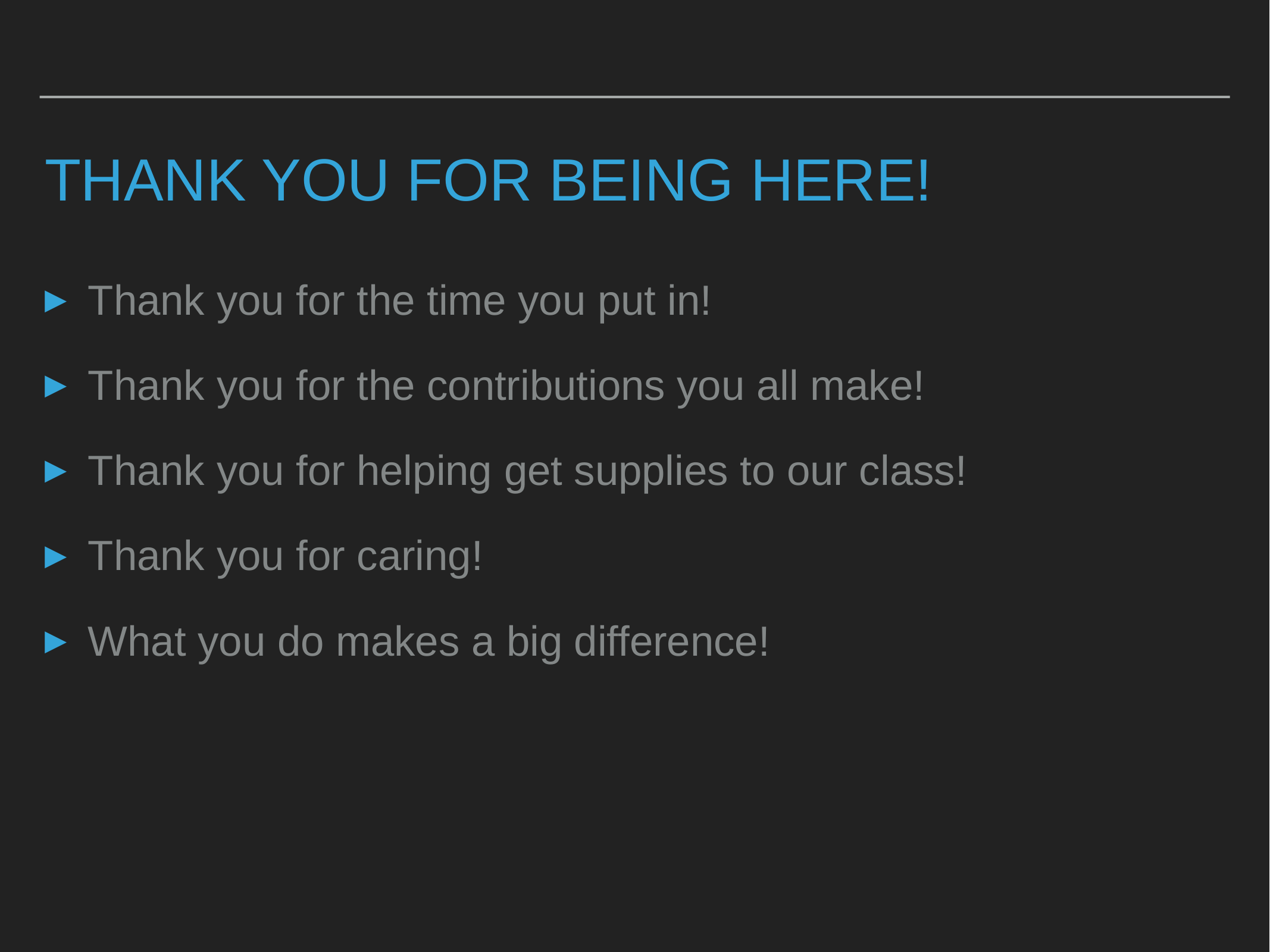

# Thank you for being here!
Thank you for the time you put in!
Thank you for the contributions you all make!
Thank you for helping get supplies to our class!
Thank you for caring!
What you do makes a big difference!